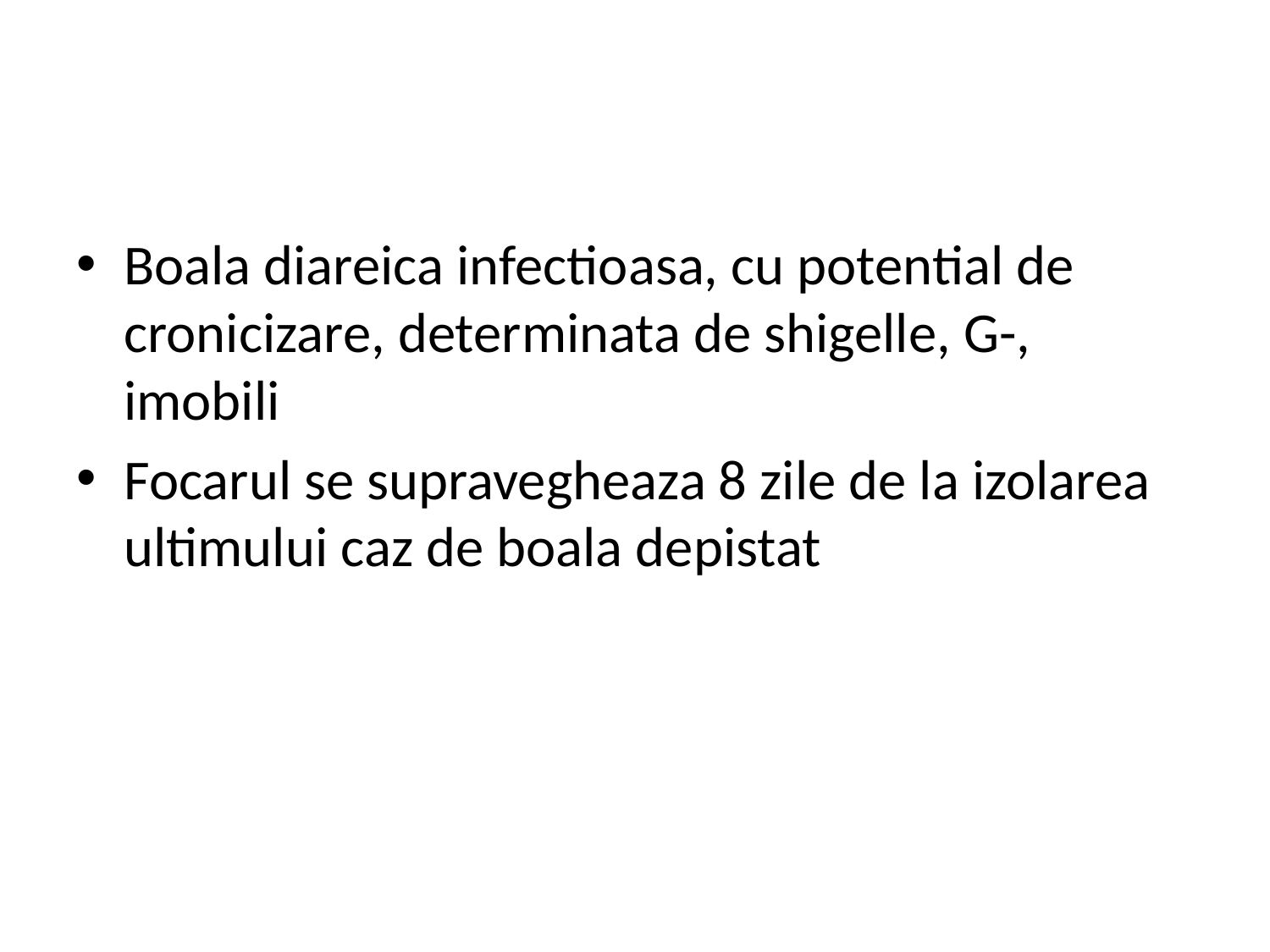

#
Boala diareica infectioasa, cu potential de cronicizare, determinata de shigelle, G-, imobili
Focarul se supravegheaza 8 zile de la izolarea ultimului caz de boala depistat